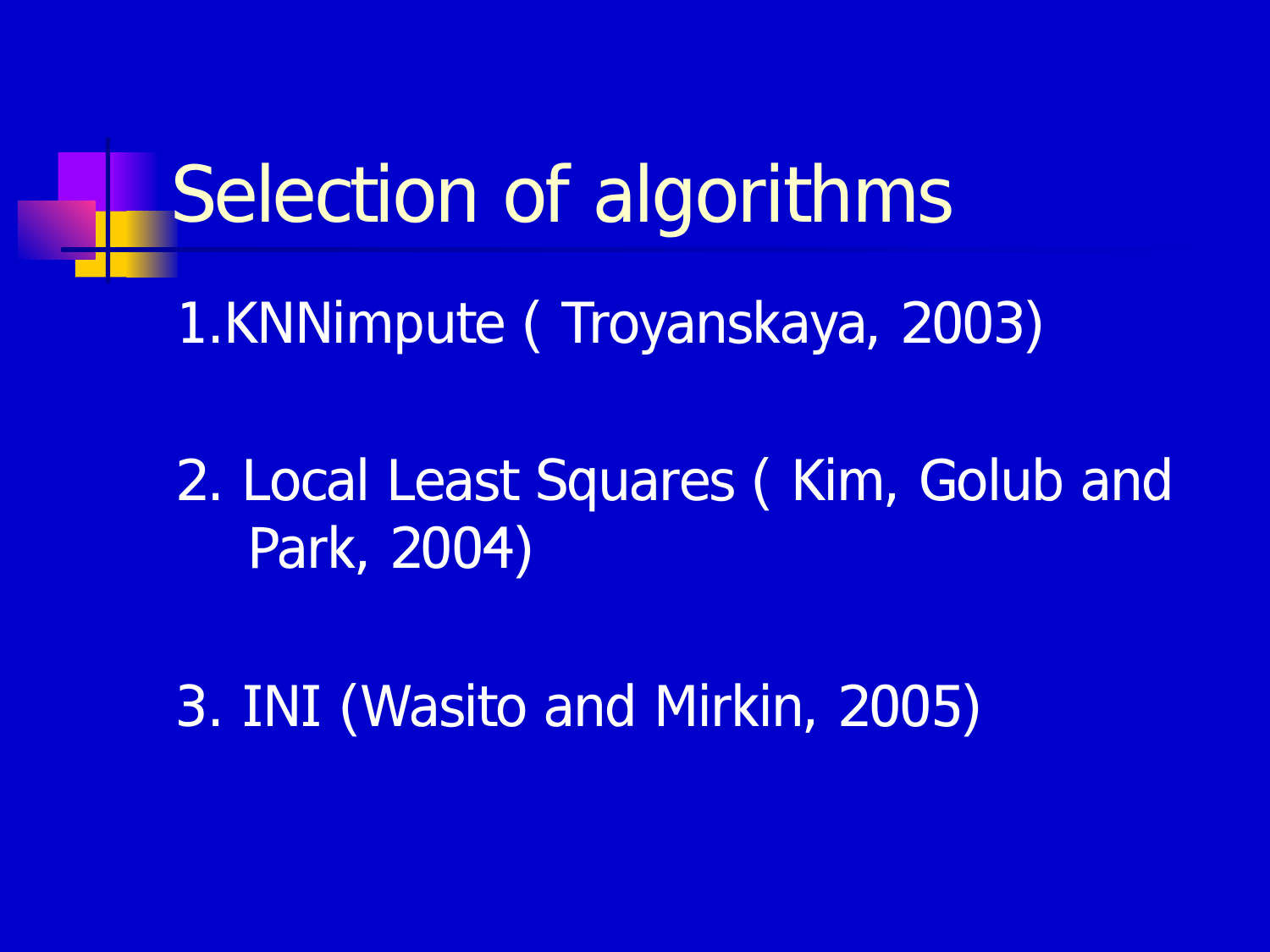

# Selection of algorithms
1.KNNimpute ( Troyanskaya, 2003)

2. Local Least Squares ( Kim, Golub and Park, 2004)

3. INI (Wasito and Mirkin, 2005)